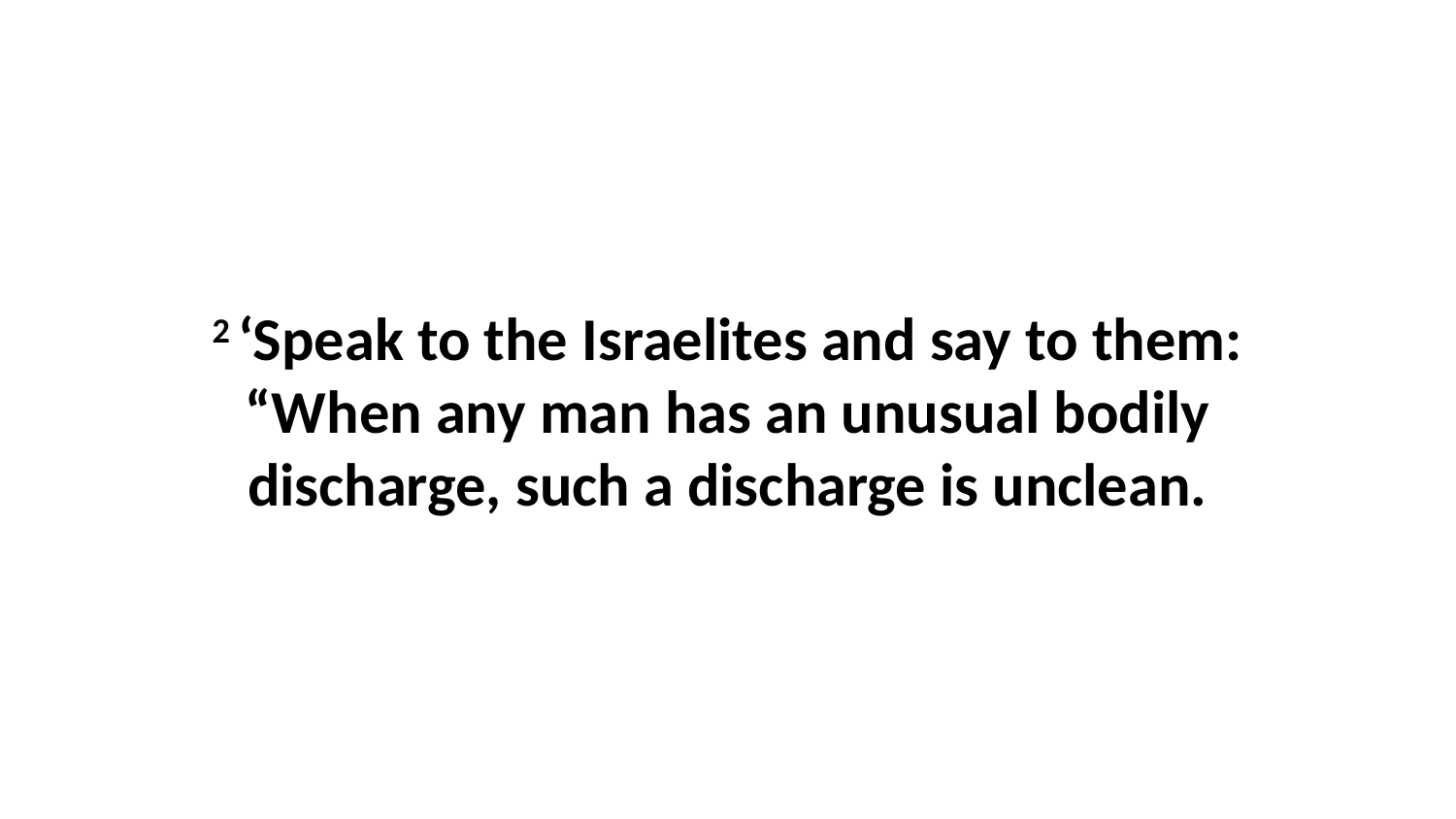

2 ‘Speak to the Israelites and say to them: “When any man has an unusual bodily discharge, such a discharge is unclean.